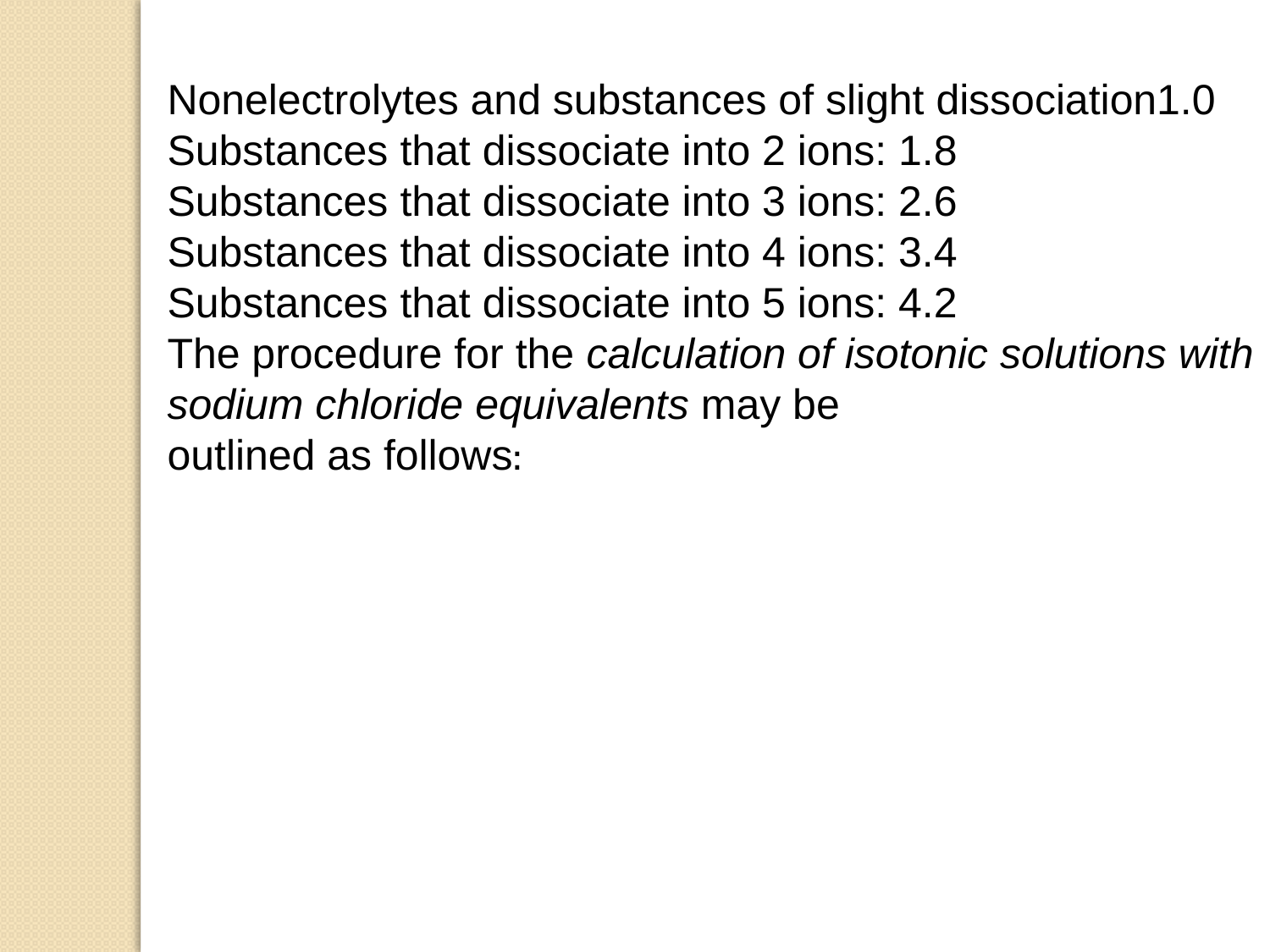

Nonelectrolytes and substances of slight dissociation1.0
Substances that dissociate into 2 ions: 1.8
Substances that dissociate into 3 ions: 2.6
Substances that dissociate into 4 ions: 3.4
Substances that dissociate into 5 ions: 4.2
The procedure for the calculation of isotonic solutions with sodium chloride equivalents may be
outlined as follows: